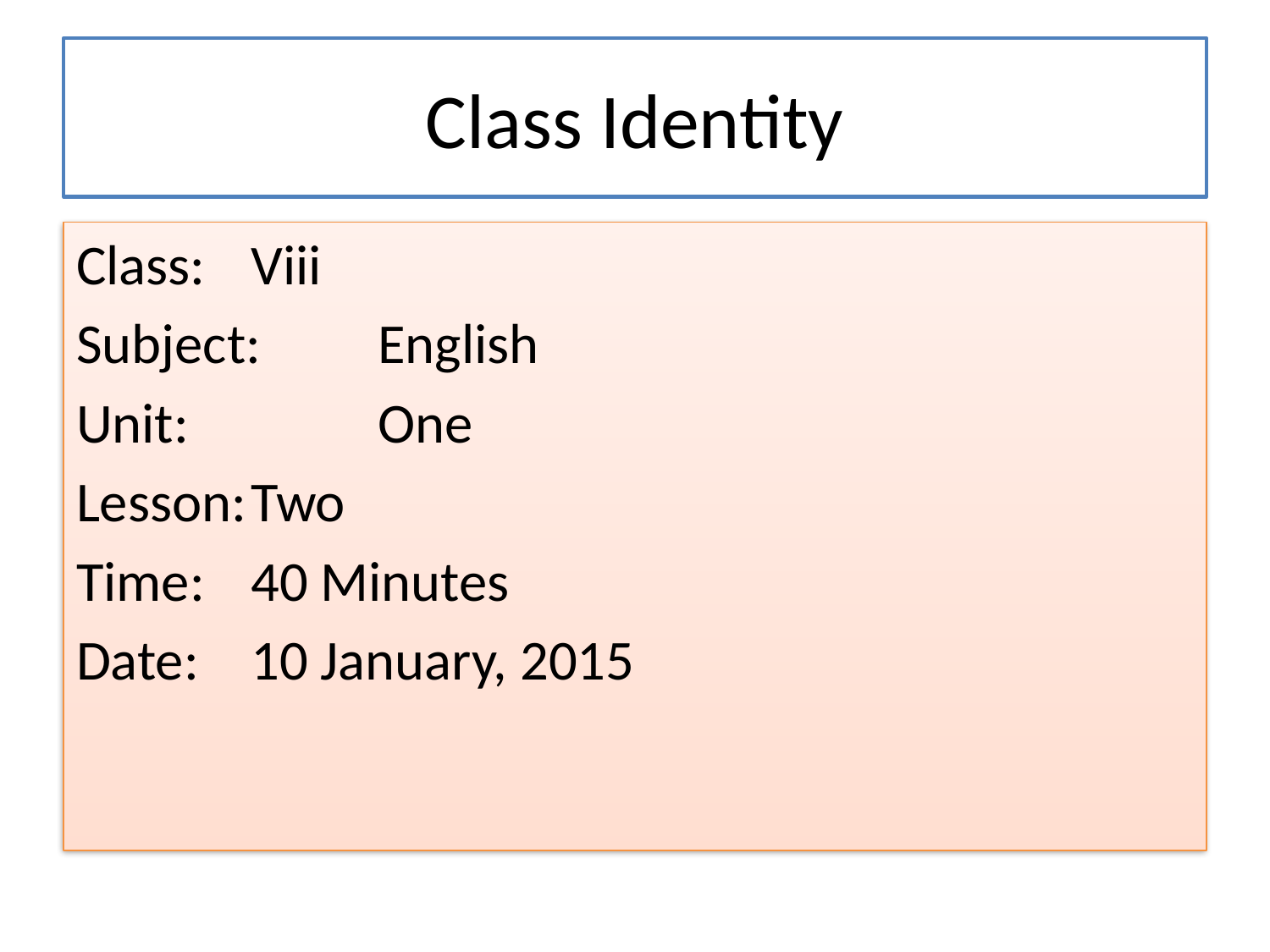

# Class Identity
Class: 	Viii
Subject: 	English
Unit: 		One
Lesson:	Two
Time:	40 Minutes
Date: 	10 January, 2015